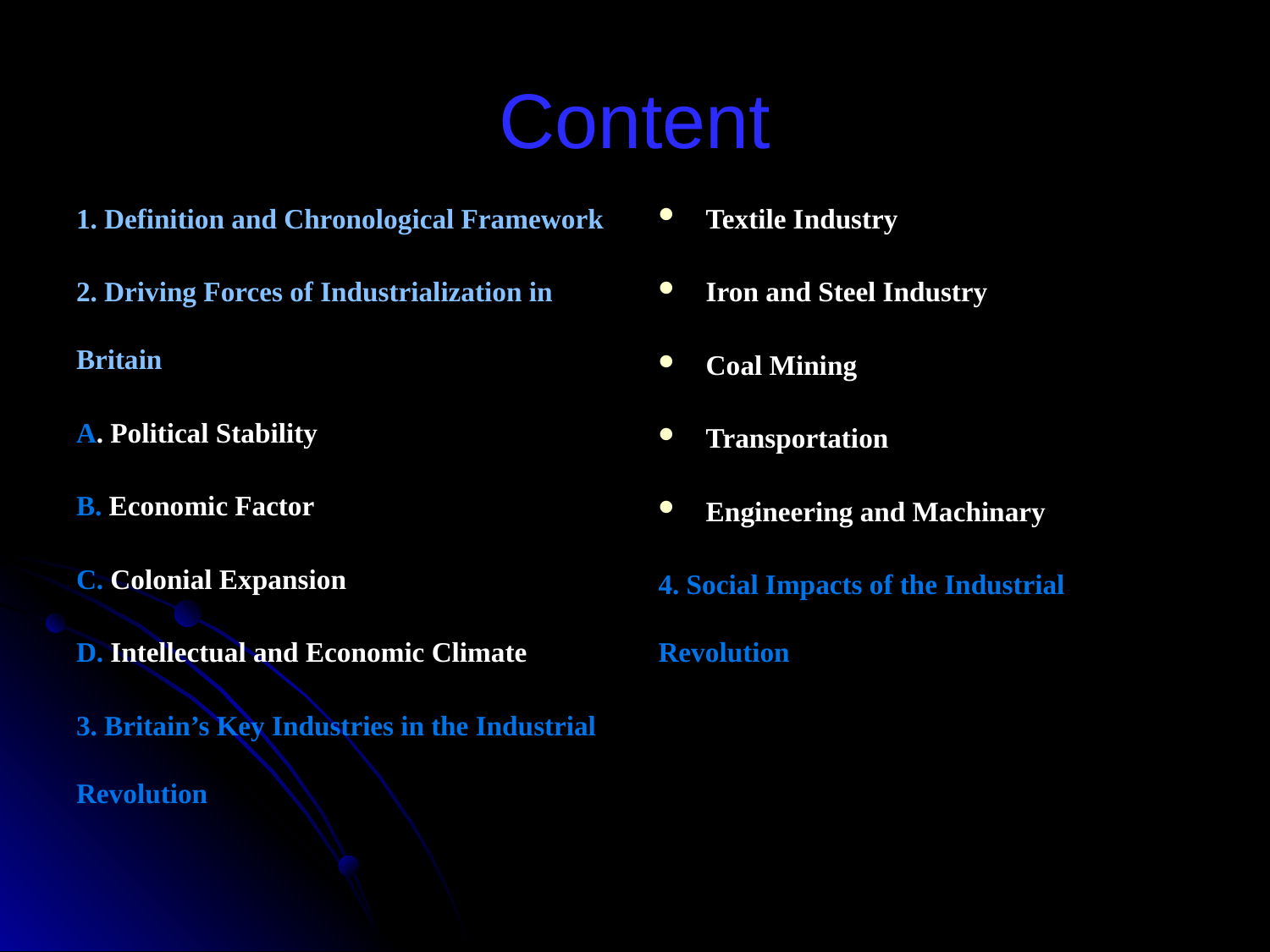

# Content
1. Definition and Chronological Framework
2. Driving Forces of Industrialization in Britain
A. Political Stability
B. Economic Factor
C. Colonial Expansion
D. Intellectual and Economic Climate
3. Britain’s Key Industries in the Industrial Revolution

Textile Industry
Iron and Steel Industry
Coal Mining
Transportation
Engineering and Machinary
4. Social Impacts of the Industrial Revolution